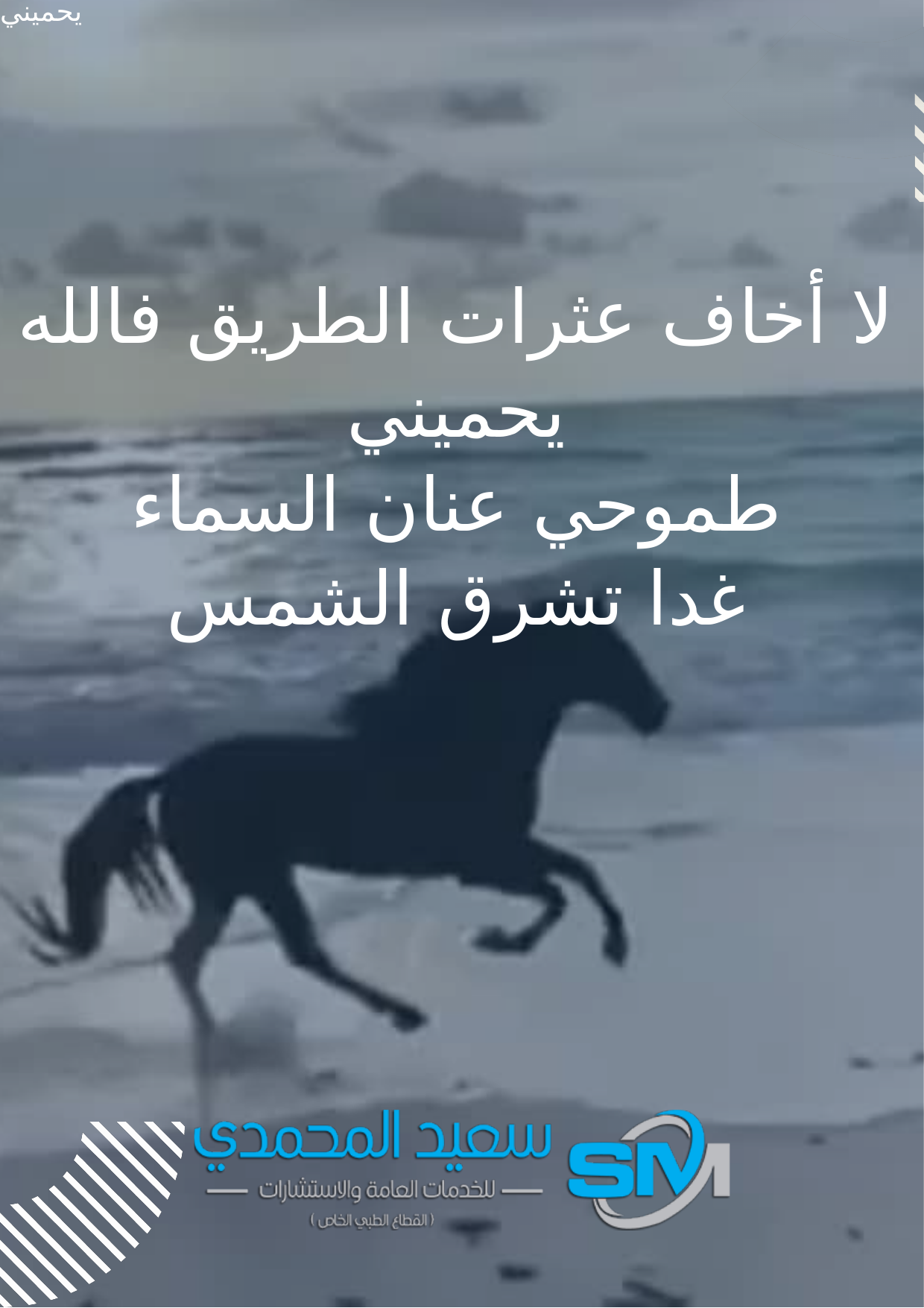

يحميني

لا أخاف عثرات الطريق فالله يحميني
طموحي عنان السماء
غدا تشرق الشمس